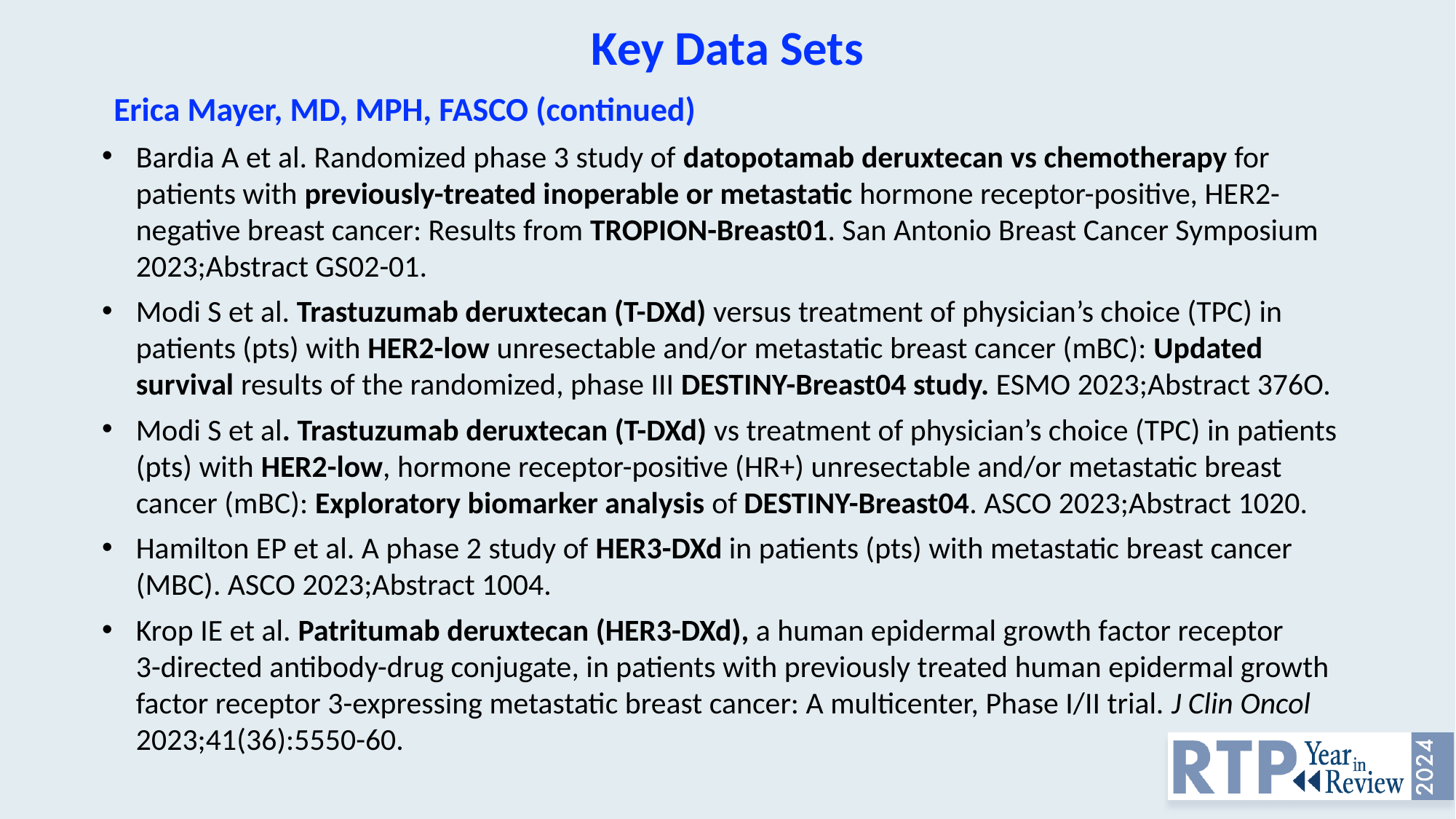

Key Data Sets
Erica Mayer, MD, MPH, FASCO (continued)
Bardia A et al. Randomized phase 3 study of datopotamab deruxtecan vs chemotherapy for patients with previously-treated inoperable or metastatic hormone receptor-positive, HER2-negative breast cancer: Results from TROPION-Breast01. San Antonio Breast Cancer Symposium 2023;Abstract GS02-01.
Modi S et al. Trastuzumab deruxtecan (T-DXd) versus treatment of physician’s choice (TPC) in patients (pts) with HER2-low unresectable and/or metastatic breast cancer (mBC): Updated survival results of the randomized, phase III DESTINY-Breast04 study. ESMO 2023;Abstract 376O.
Modi S et al. Trastuzumab deruxtecan (T-DXd) vs treatment of physician’s choice (TPC) in patients (pts) with HER2-low, hormone receptor-positive (HR+) unresectable and/or metastatic breast cancer (mBC): Exploratory biomarker analysis of DESTINY-Breast04. ASCO 2023;Abstract 1020.
Hamilton EP et al. A phase 2 study of HER3-DXd in patients (pts) with metastatic breast cancer (MBC). ASCO 2023;Abstract 1004.
Krop IE et al. Patritumab deruxtecan (HER3-DXd), a human epidermal growth factor receptor
3-directed antibody-drug conjugate, in patients with previously treated human epidermal growth factor receptor 3-expressing metastatic breast cancer: A multicenter, Phase I/II trial. J Clin Oncol 2023;41(36):5550-60.